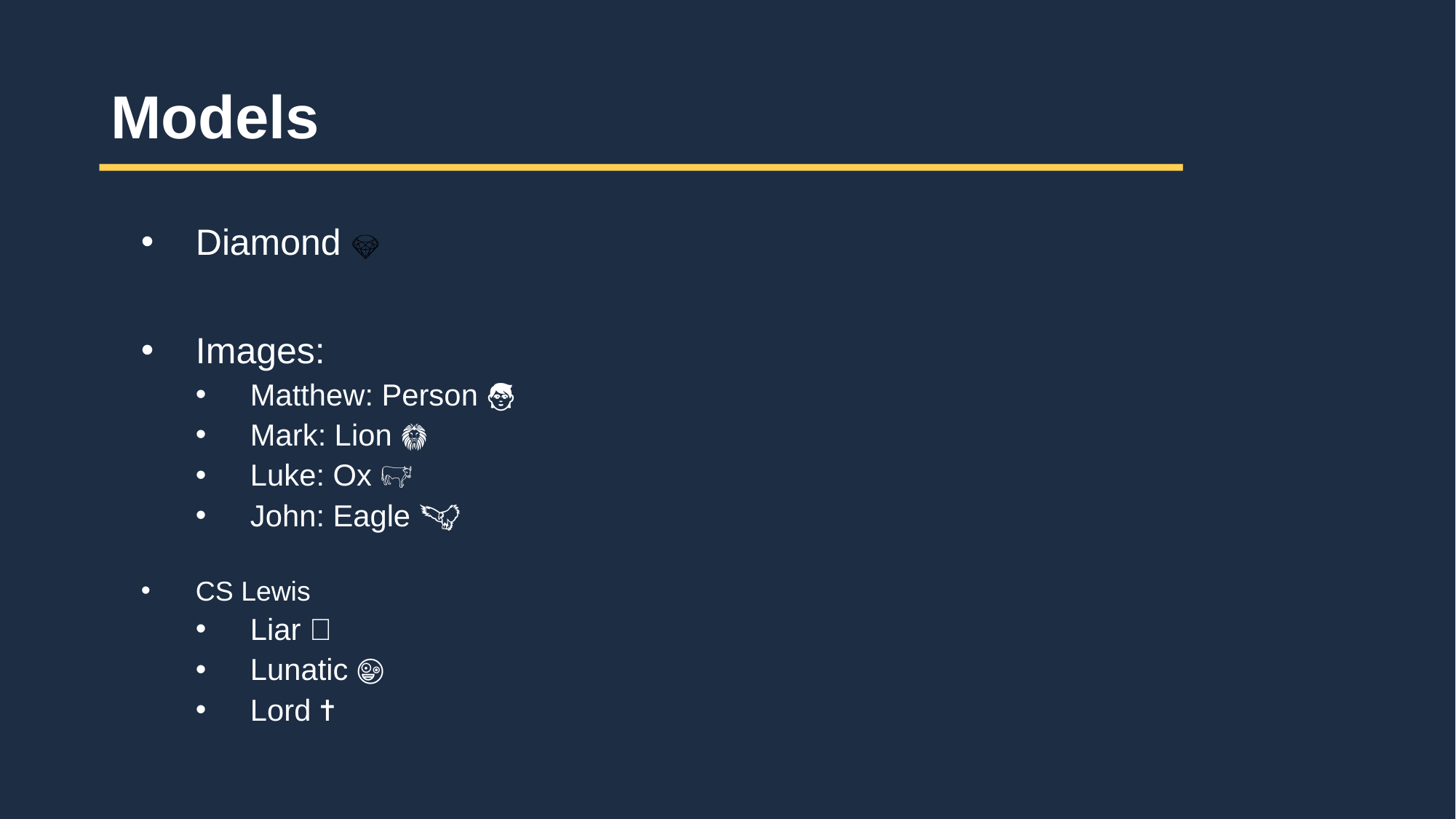

Models
Diamond 💎

Images:
Matthew: Person 🧑
Mark: Lion 🦁
Luke: Ox 🐂
John: Eagle 🦅

CS Lewis
Liar 🥸
Lunatic 🤪
Lord ✝️